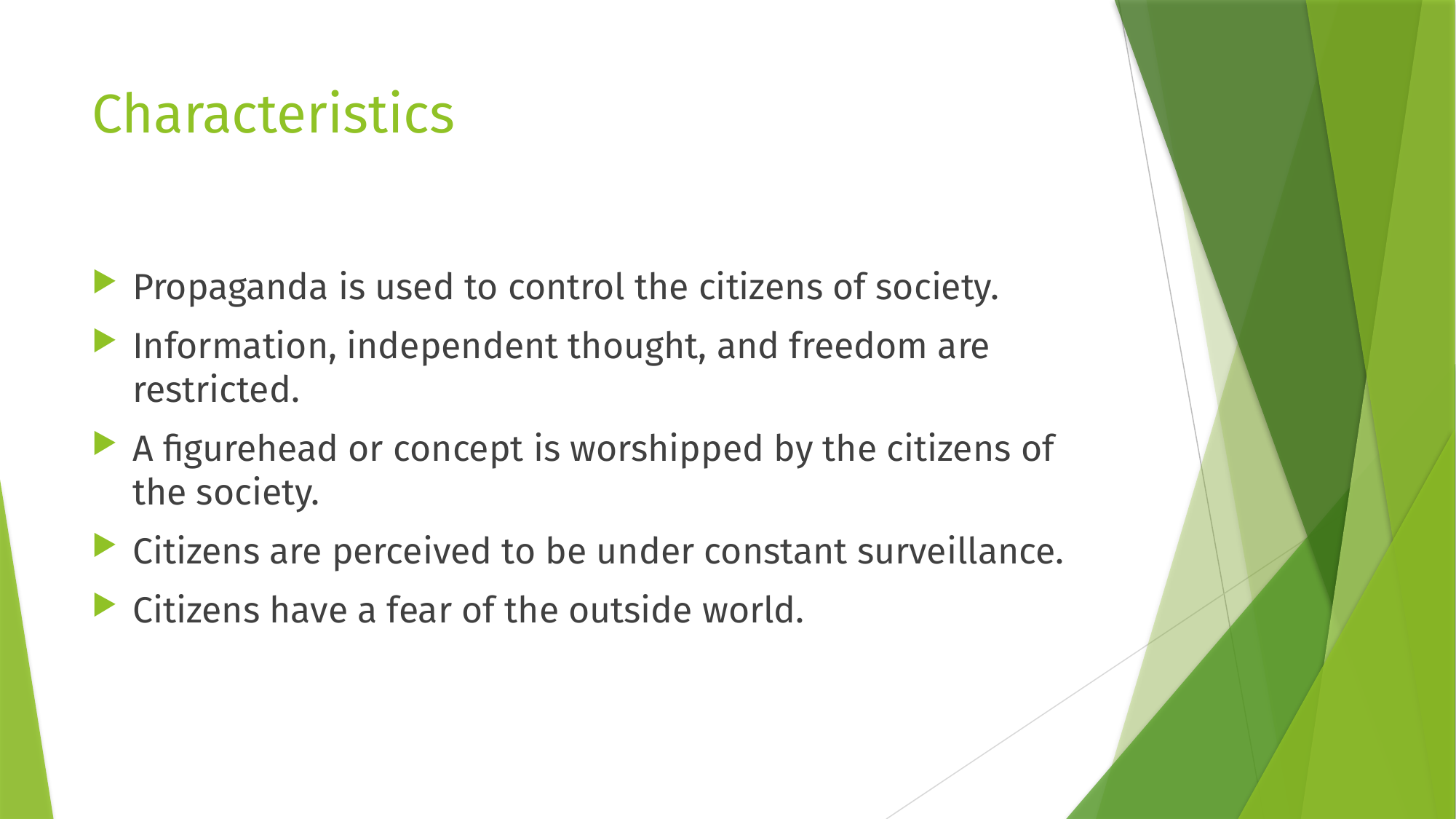

# Characteristics
Propaganda is used to control the citizens of society.
Information, independent thought, and freedom are restricted.
A figurehead or concept is worshipped by the citizens of the society.
Citizens are perceived to be under constant surveillance.
Citizens have a fear of the outside world.